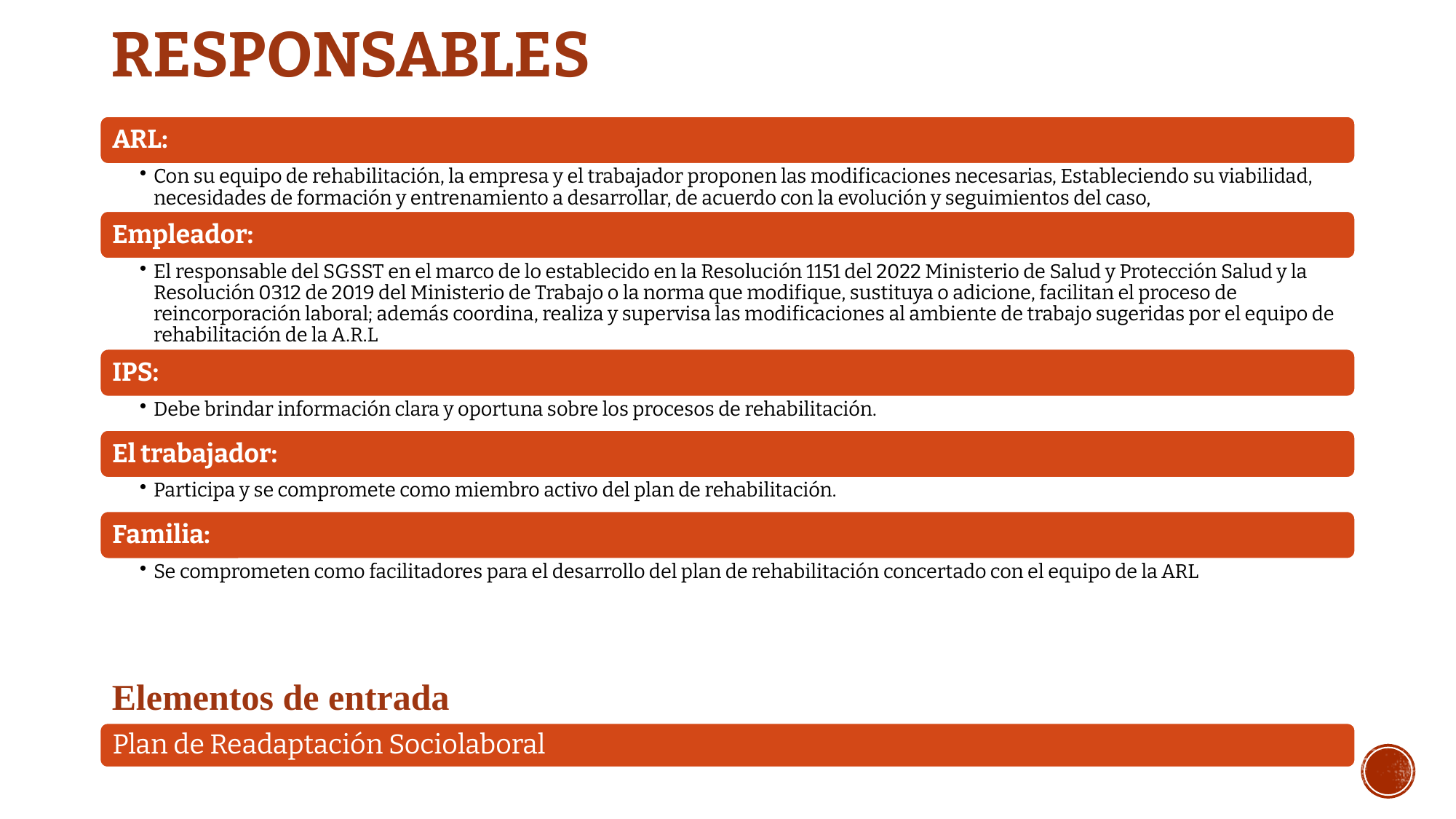

# Responsables
ARL:
Con su equipo de rehabilitación, la empresa y el trabajador proponen las modificaciones necesarias, Estableciendo su viabilidad, necesidades de formación y entrenamiento a desarrollar, de acuerdo con la evolución y seguimientos del caso,
Empleador:
El responsable del SGSST en el marco de lo establecido en la Resolución 1151 del 2022 Ministerio de Salud y Protección Salud y la Resolución 0312 de 2019 del Ministerio de Trabajo o la norma que modifique, sustituya o adicione, facilitan el proceso de reincorporación laboral; además coordina, realiza y supervisa las modificaciones al ambiente de trabajo sugeridas por el equipo de rehabilitación de la A.R.L
IPS:
Debe brindar información clara y oportuna sobre los procesos de rehabilitación.
El trabajador:
Participa y se compromete como miembro activo del plan de rehabilitación.
Familia:
Se comprometen como facilitadores para el desarrollo del plan de rehabilitación concertado con el equipo de la ARL
Elementos de entrada
Plan de Readaptación Sociolaboral